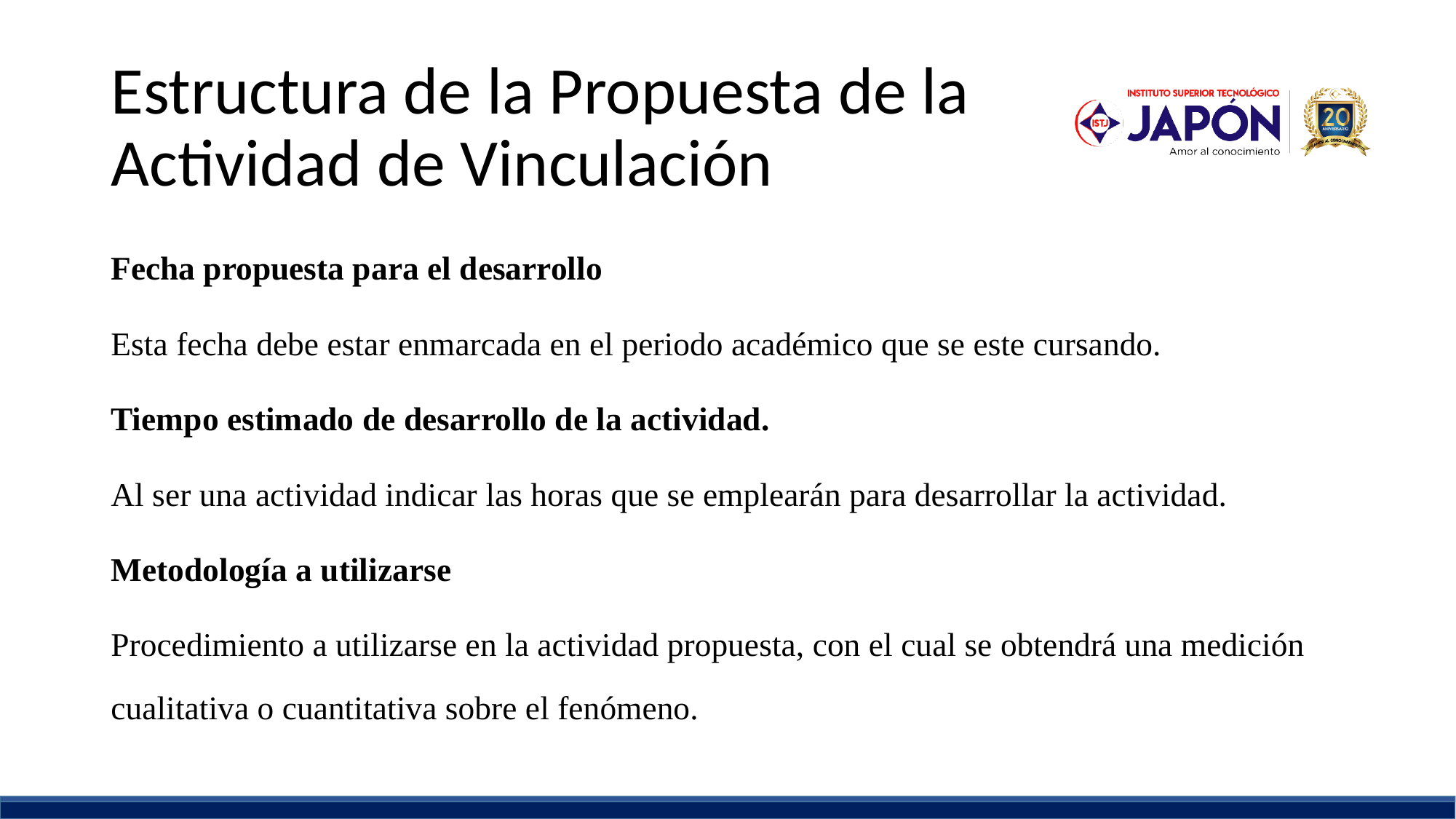

# Estructura de la Propuesta de la Actividad de Vinculación
Fecha propuesta para el desarrollo
Esta fecha debe estar enmarcada en el periodo académico que se este cursando.
Tiempo estimado de desarrollo de la actividad.
Al ser una actividad indicar las horas que se emplearán para desarrollar la actividad.
Metodología a utilizarse
Procedimiento a utilizarse en la actividad propuesta, con el cual se obtendrá una medición cualitativa o cuantitativa sobre el fenómeno.